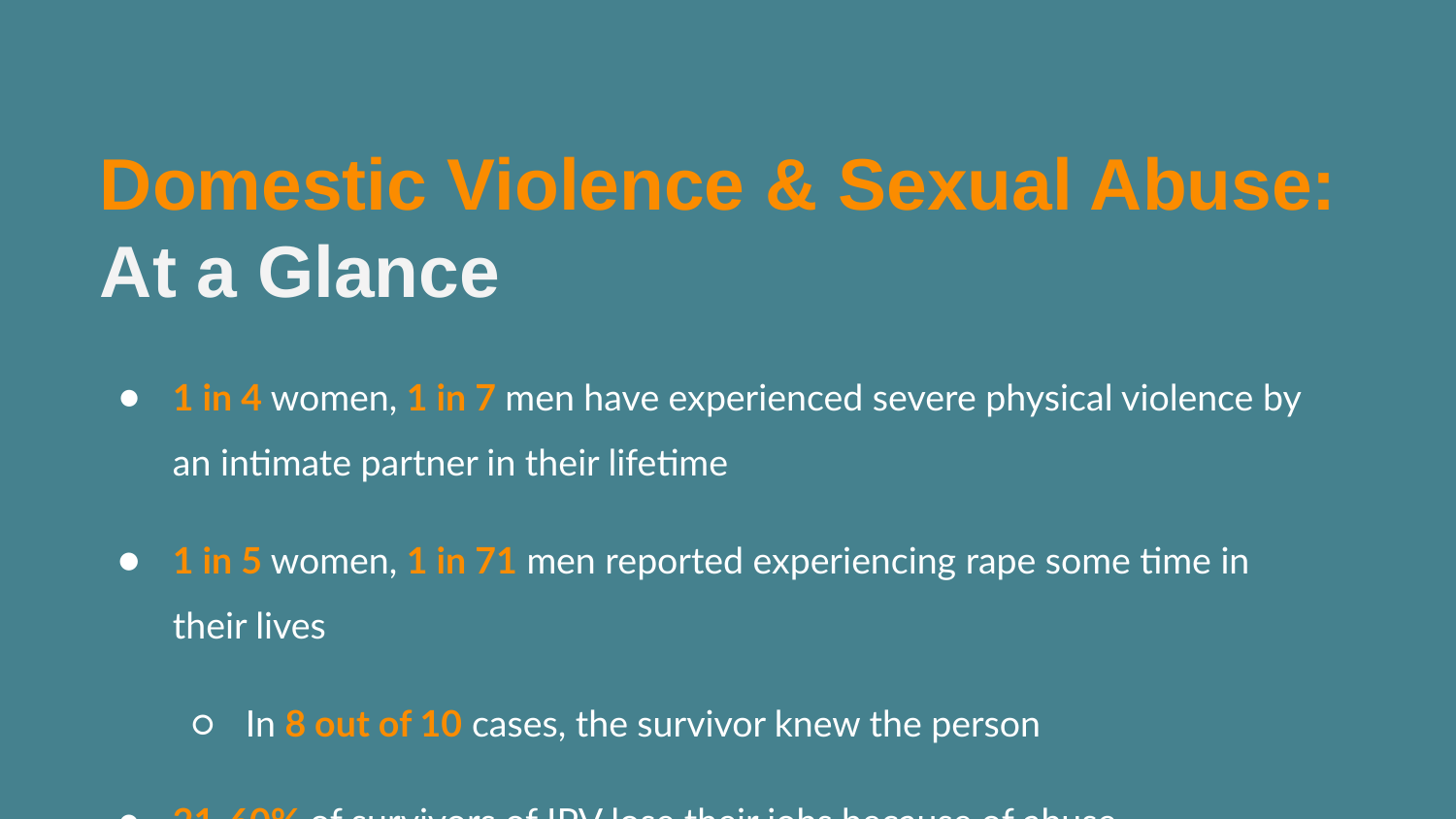

Domestic Violence & Sexual Abuse: At a Glance
1 in 4 women, 1 in 7 men have experienced severe physical violence by an intimate partner in their lifetime
1 in 5 women, 1 in 71 men reported experiencing rape some time in their lives
In 8 out of 10 cases, the survivor knew the person
21-60% of survivors of IPV lose their jobs because of abuse